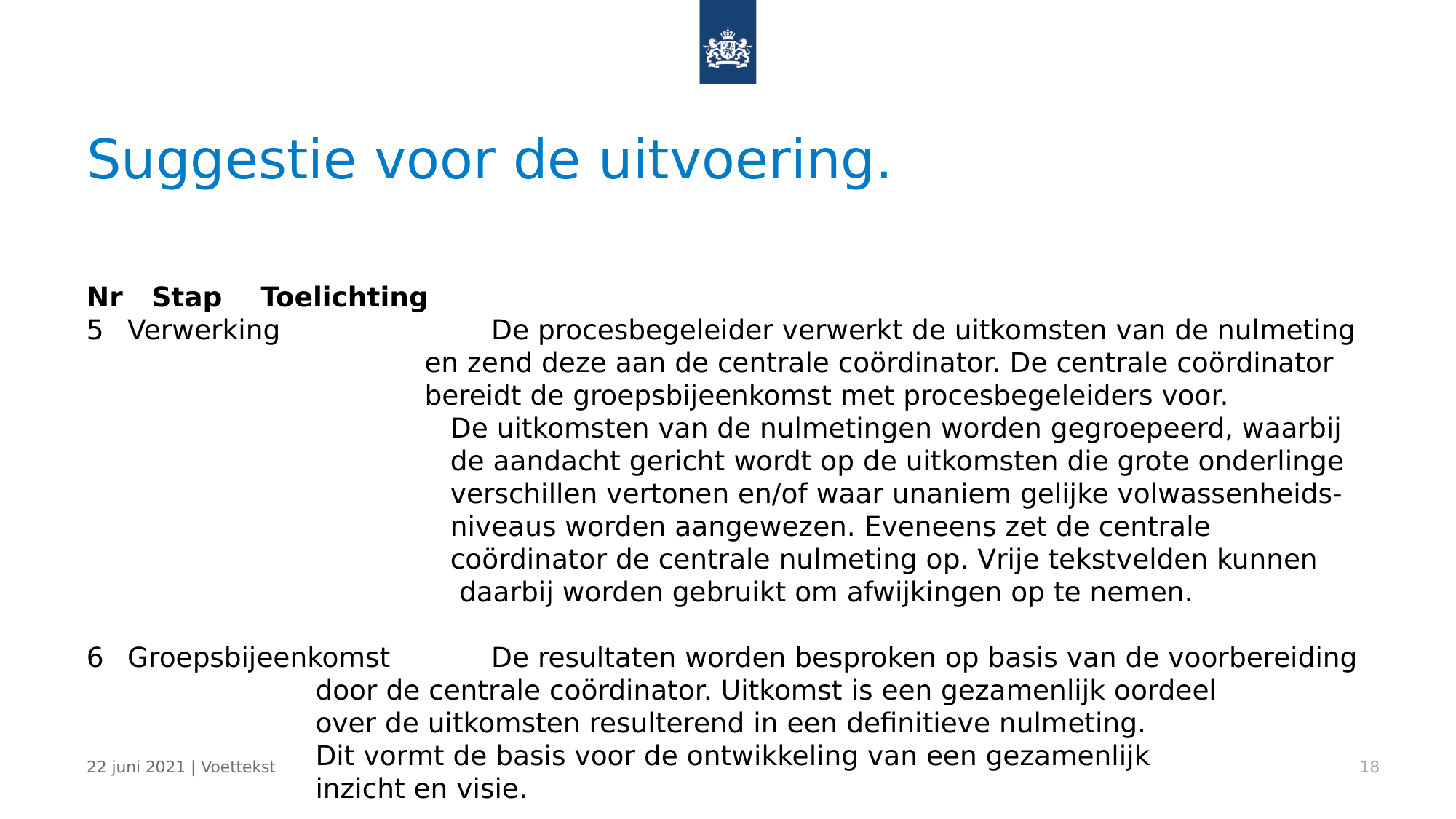

# Suggestie voor de uitvoering.
Nr	Stap	Toelichting
Verwerking	De procesbegeleider verwerkt de uitkomsten van de nulmeting
	en zend deze aan de centrale coördinator. De centrale coördinator
	bereidt de groepsbijeenkomst met procesbegeleiders voor.
		De uitkomsten van de nulmetingen worden gegroepeerd, waarbij
		de aandacht gericht wordt op de uitkomsten die grote onderlinge
		verschillen vertonen en/of waar unaniem gelijke volwassenheids-
		niveaus worden aangewezen. Eveneens zet de centrale
		coördinator de centrale nulmeting op. Vrije tekstvelden kunnen
		 daarbij worden gebruikt om afwijkingen op te nemen.

Groepsbijeenkomst	De resultaten worden besproken op basis van de voorbereiding
	door de centrale coördinator. Uitkomst is een gezamenlijk oordeel
	over de uitkomsten resulterend in een definitieve nulmeting.
	Dit vormt de basis voor de ontwikkeling van een gezamenlijk
	inzicht en visie.

22 juni 2021 | Voettekst
18